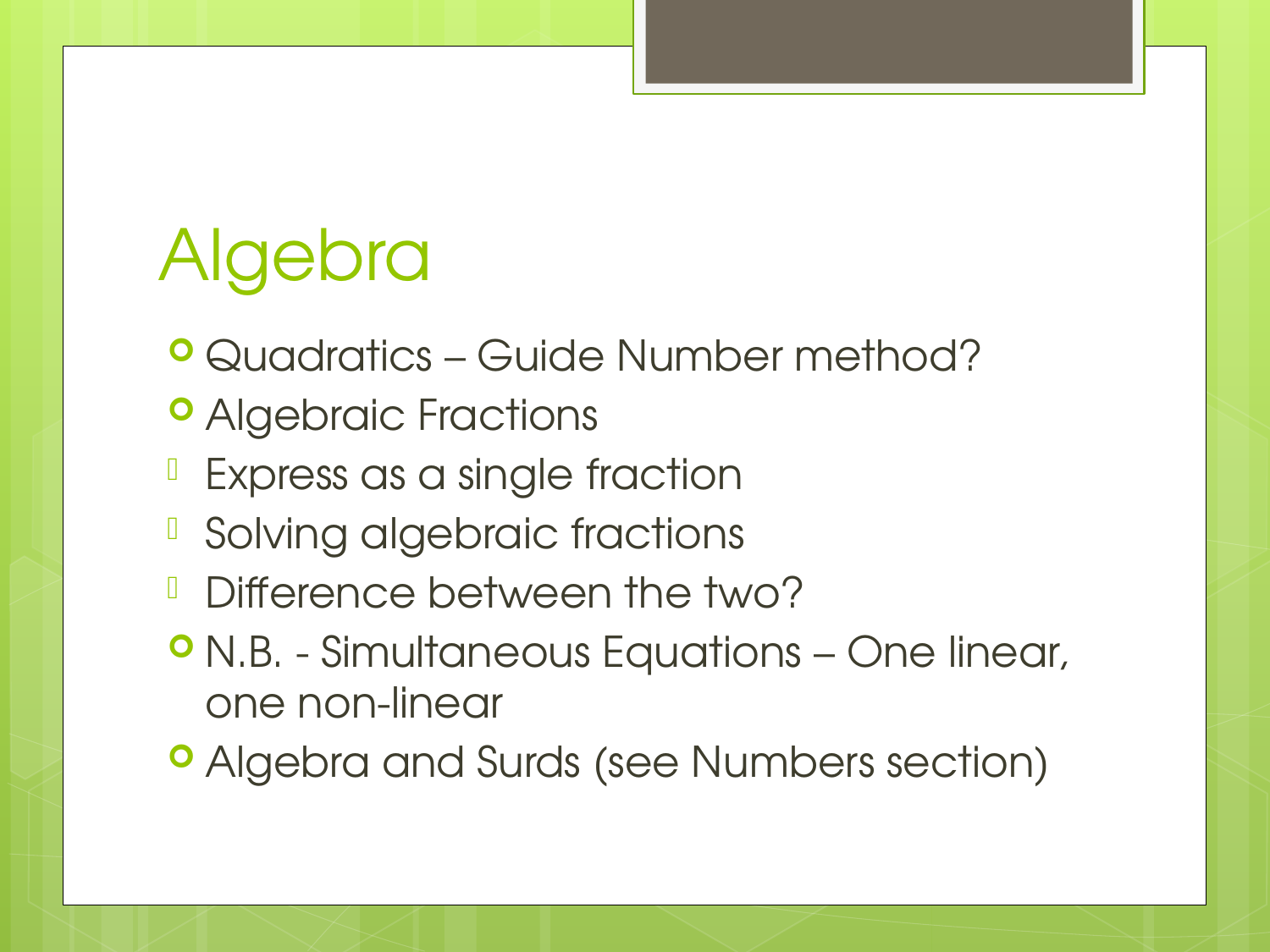

# Algebra
Quadratics – Guide Number method?
Algebraic Fractions
Express as a single fraction
Solving algebraic fractions
Difference between the two?
N.B. - Simultaneous Equations – One linear, one non-linear
Algebra and Surds (see Numbers section)